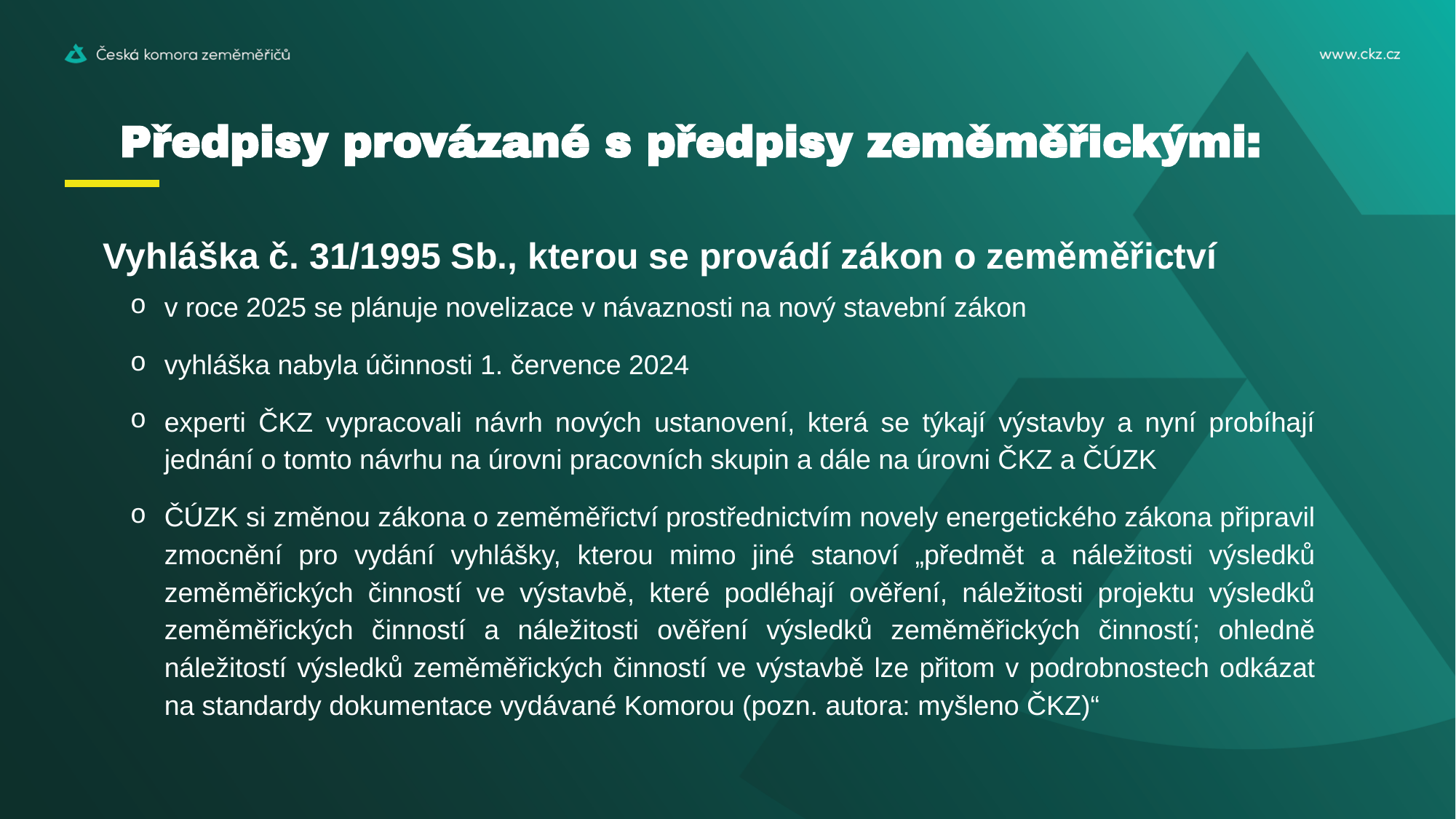

# Předpisy provázané s předpisy zeměměřickými:
Vyhláška č. 31/1995 Sb., kterou se provádí zákon o zeměměřictví
v roce 2025 se plánuje novelizace v návaznosti na nový stavební zákon
vyhláška nabyla účinnosti 1. července 2024
experti ČKZ vypracovali návrh nových ustanovení, která se týkají výstavby a nyní probíhají jednání o tomto návrhu na úrovni pracovních skupin a dále na úrovni ČKZ a ČÚZK
ČÚZK si změnou zákona o zeměměřictví prostřednictvím novely energetického zákona připravil zmocnění pro vydání vyhlášky, kterou mimo jiné stanoví „předmět a náležitosti výsledků zeměměřických činností ve výstavbě, které podléhají ověření, náležitosti projektu výsledků zeměměřických činností a náležitosti ověření výsledků zeměměřických činností; ohledně náležitostí výsledků zeměměřických činností ve výstavbě lze přitom v podrobnostech odkázat na standardy dokumentace vydávané Komorou (pozn. autora: myšleno ČKZ)“